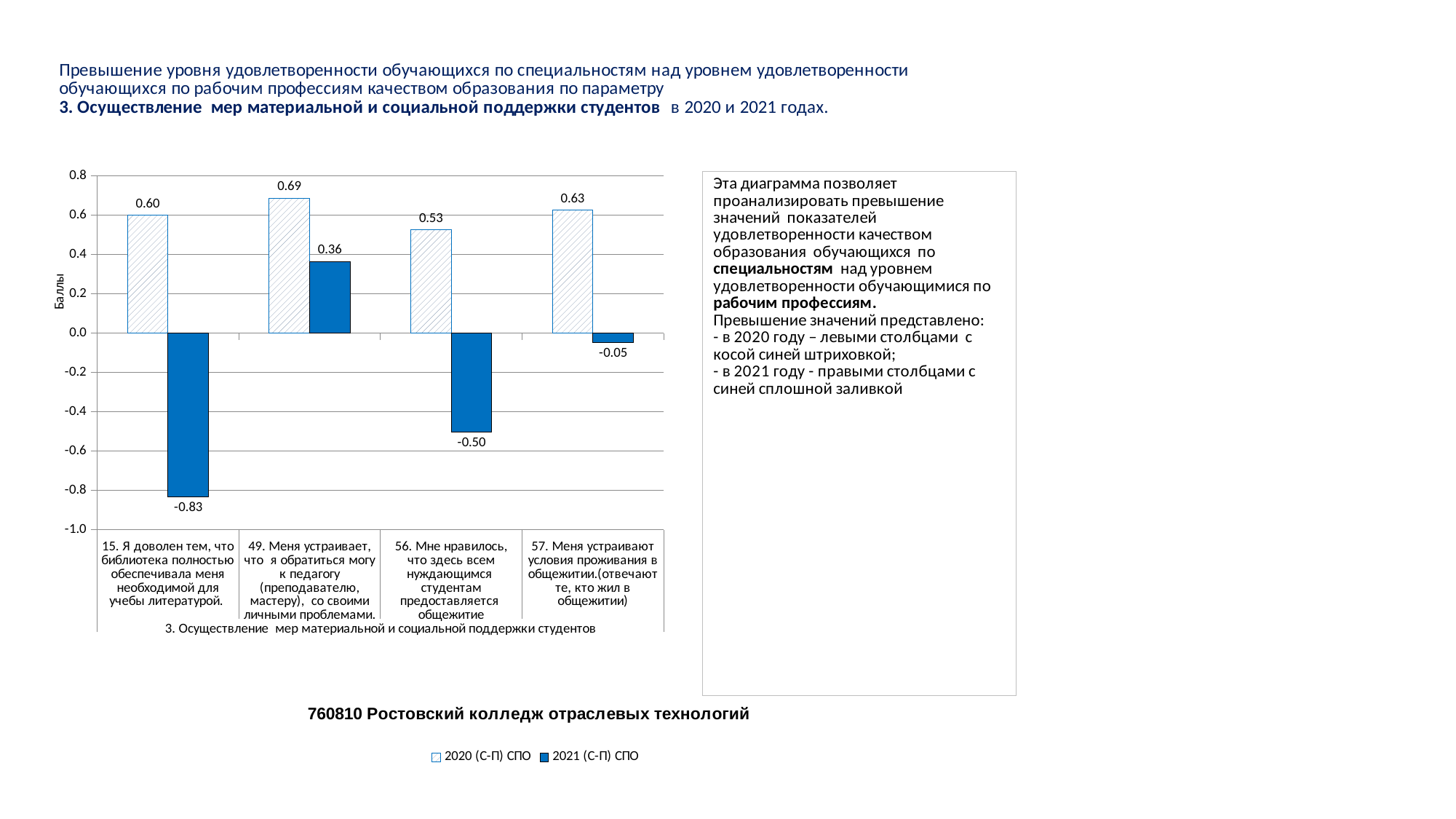

### Chart

| Category | 2020 (С-П) СПО | 2021 (С-П) СПО |
|---|---|---|
| 15. Я доволен тем, что библиотека полностью обеспечивала меня необходимой для учебы литературой.  | 0.6000000000000005 | -0.8314176245210732 |
| 49. Меня устраивает, что  я обратиться могу к педагогу (преподавателю, мастеру),  со своими личными проблемами. | 0.6874999999999996 | 0.3639846743295019 |
| 56. Мне нравилось, что здесь всем нуждающимся  студентам предоставляется  общежитие | 0.5249999999999995 | -0.5019157088122608 |
| 57. Меня устраивают условия проживания в общежитии.(отвечают те, кто жил в общежитии) | 0.625 | -0.04597701149425282 |